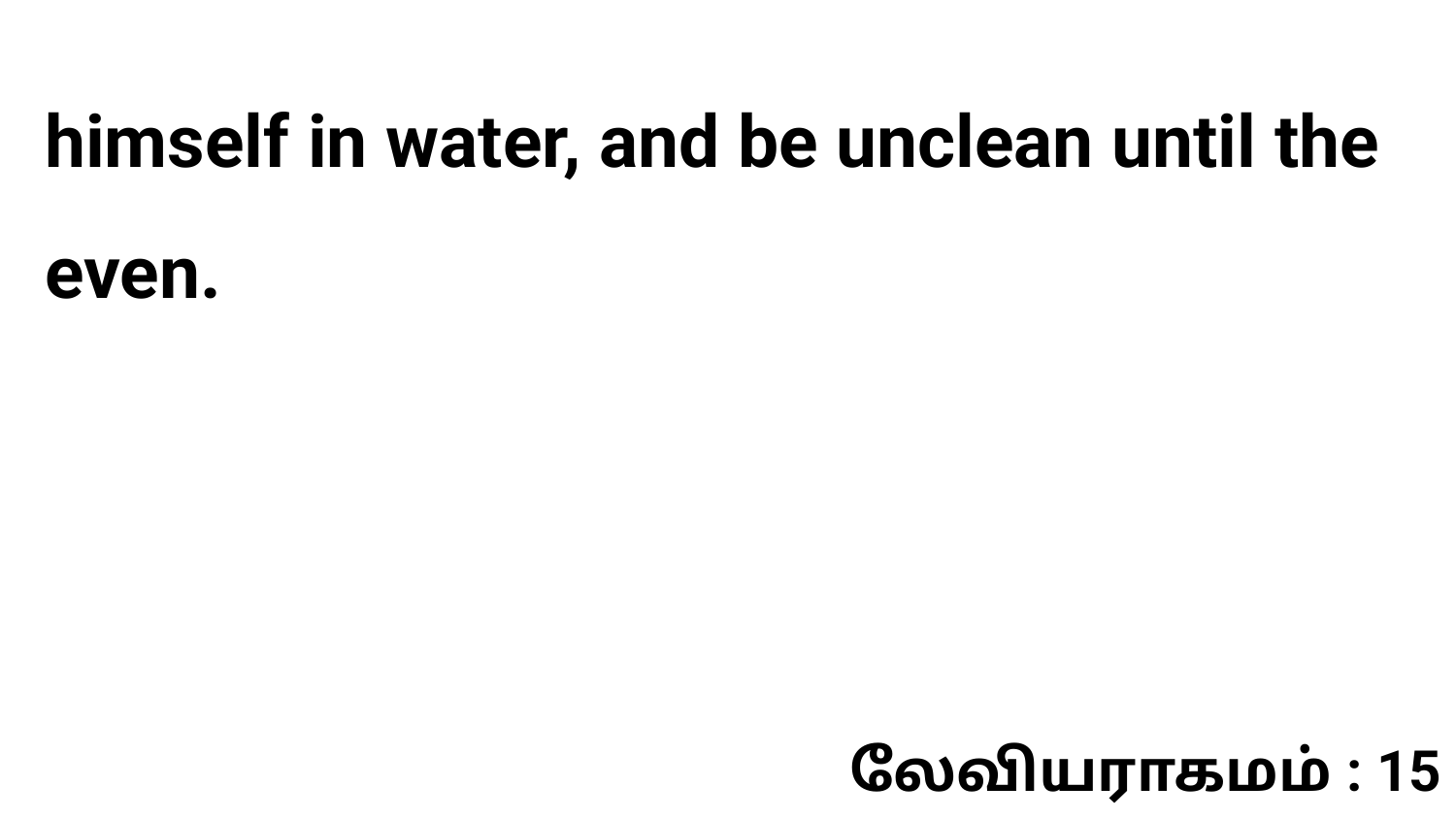

himself in water, and be unclean until the even.
லேவியராகமம் : 15